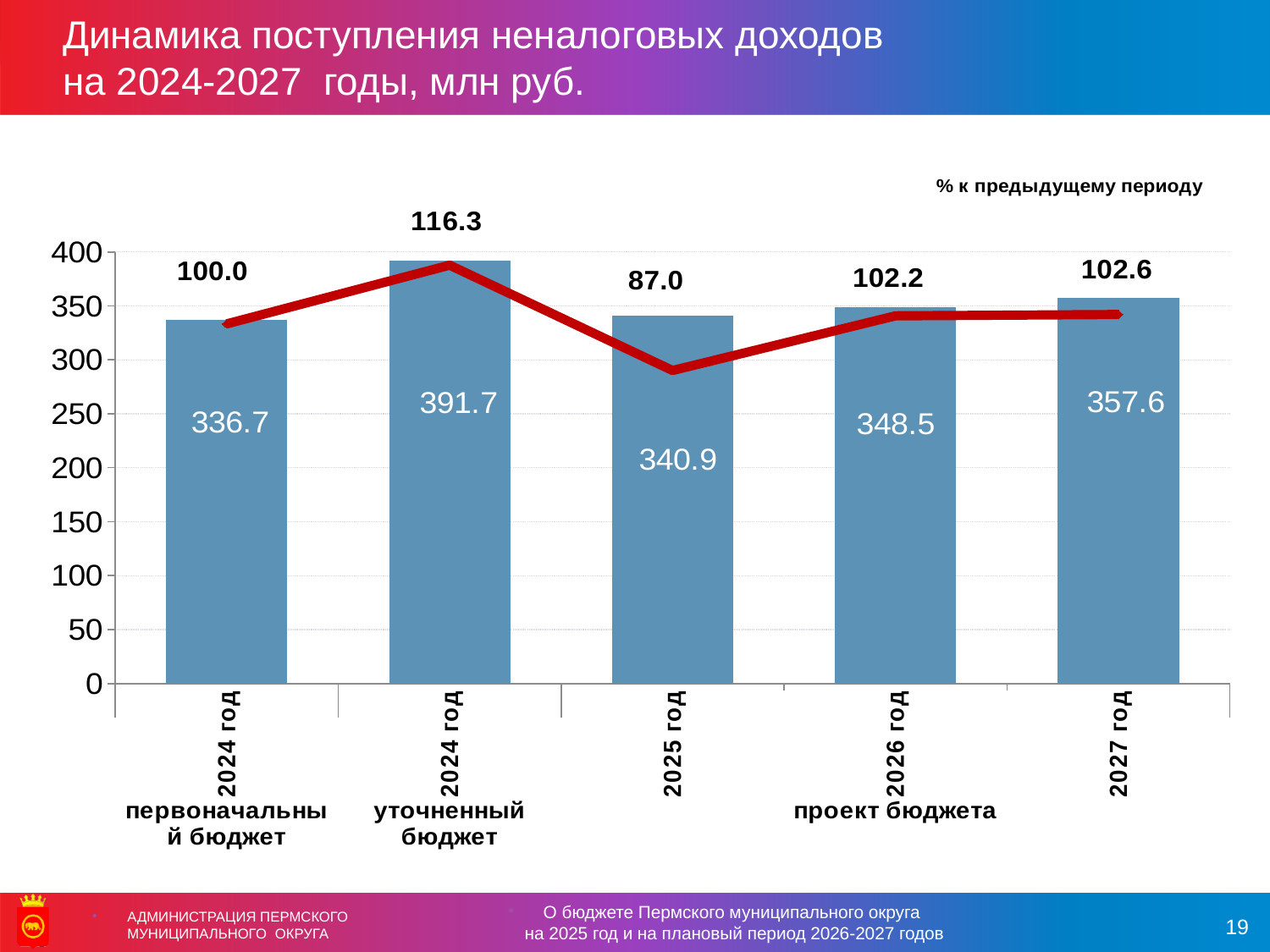

Динамика поступления неналоговых доходов
на 2024-2027  годы, млн руб.

### Chart

| Category | Объем доходов  бюджета, млн рублей | Темп роста, % |
|---|---|---|
| 2024 год | 336.7 | 100.0 |
| 2024 год | 391.7 | 116.33501633501633 |
| 2025 год | 340.9 | 87.03089098800102 |
| 2026 год | 348.5 | 102.22939278380758 |
| 2027 год | 357.6 | 102.61119081779053 |
О бюджете Пермского муниципального округа
на 2025 год и на плановый период 2026-2027 годов
АДМИНИСТРАЦИЯ ПЕРМСКОГО МУНИЦИПАЛЬНОГО  ОКРУГА